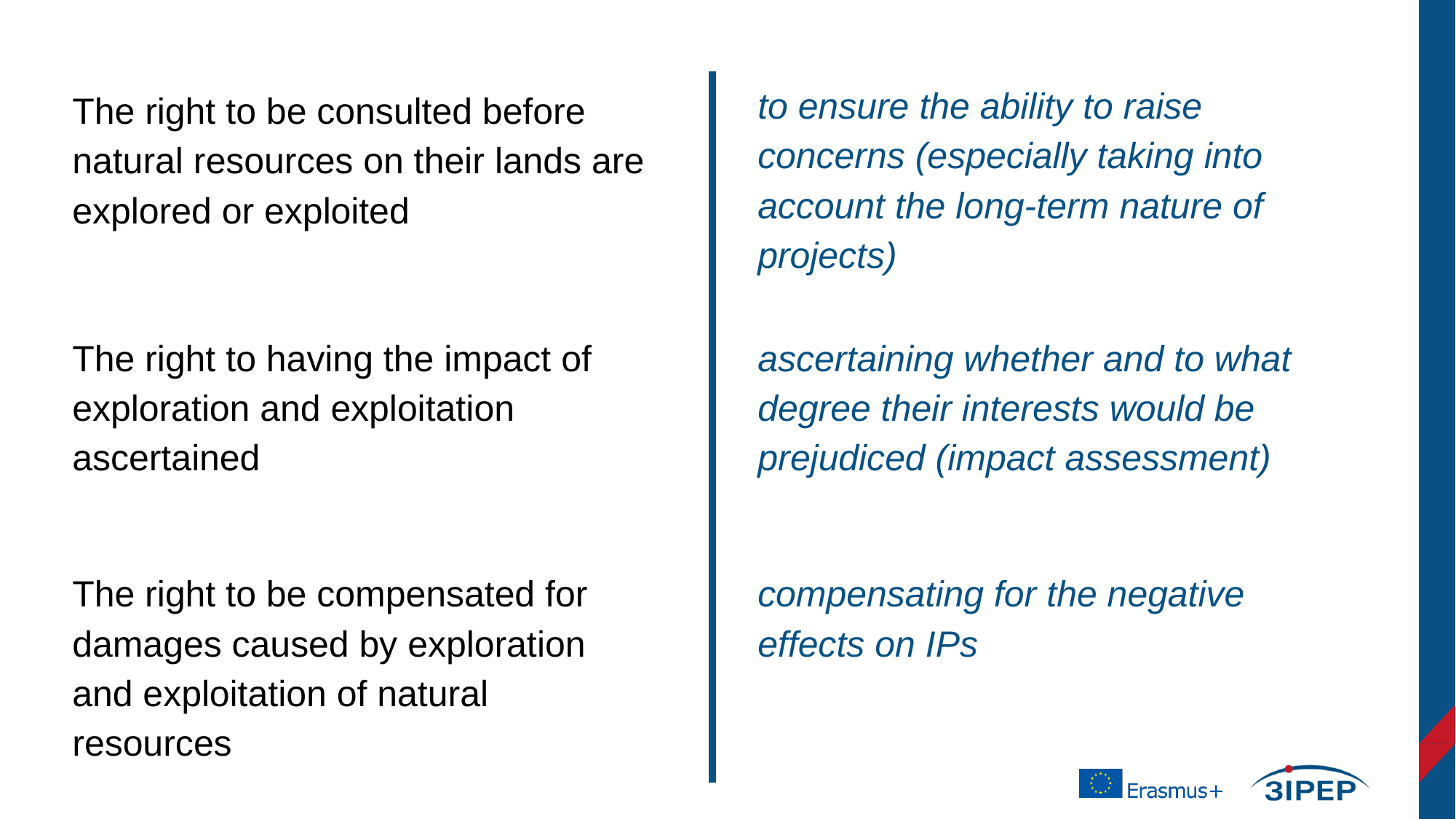

to ensure the ability to raise concerns (especially taking into account the long-term nature of projects)
The right to be consulted before natural resources on their lands are explored or exploited
The right to having the impact of exploration and exploitation ascertained
ascertaining whether and to what degree their interests would be prejudiced (impact assessment)
compensating for the negative effects on IPs
The right to be compensated for damages caused by exploration and exploitation of natural resources